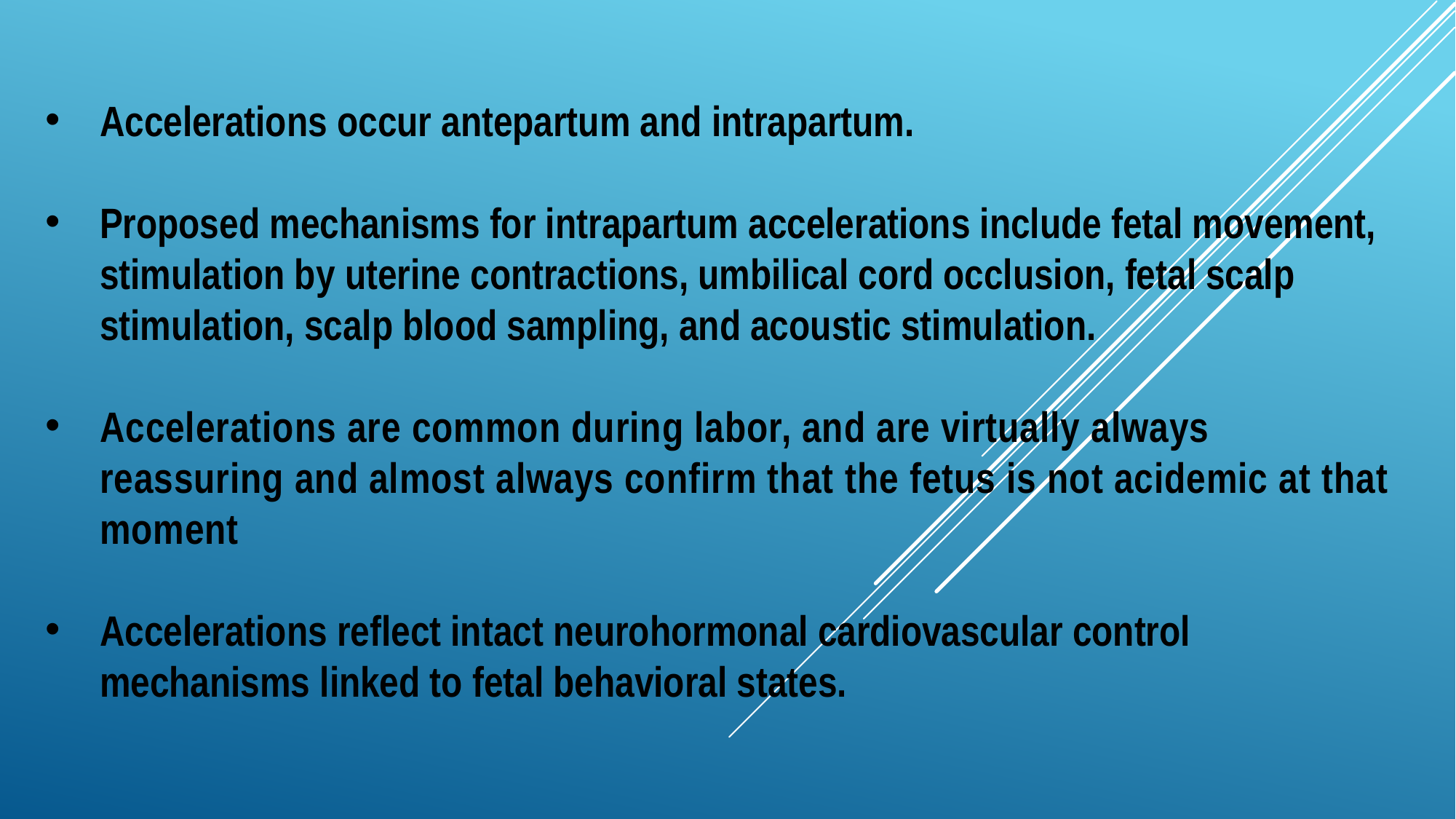

Accelerations occur antepartum and intrapartum.

Proposed mechanisms for intrapartum accelerations include fetal movement, stimulation by uterine contractions, umbilical cord occlusion, fetal scalp stimulation, scalp blood sampling, and acoustic stimulation.

Accelerations are common during labor, and are virtually always reassuring and almost always confirm that the fetus is not acidemic at that moment

Accelerations reflect intact neurohormonal cardiovascular control mechanisms linked to fetal behavioral states.